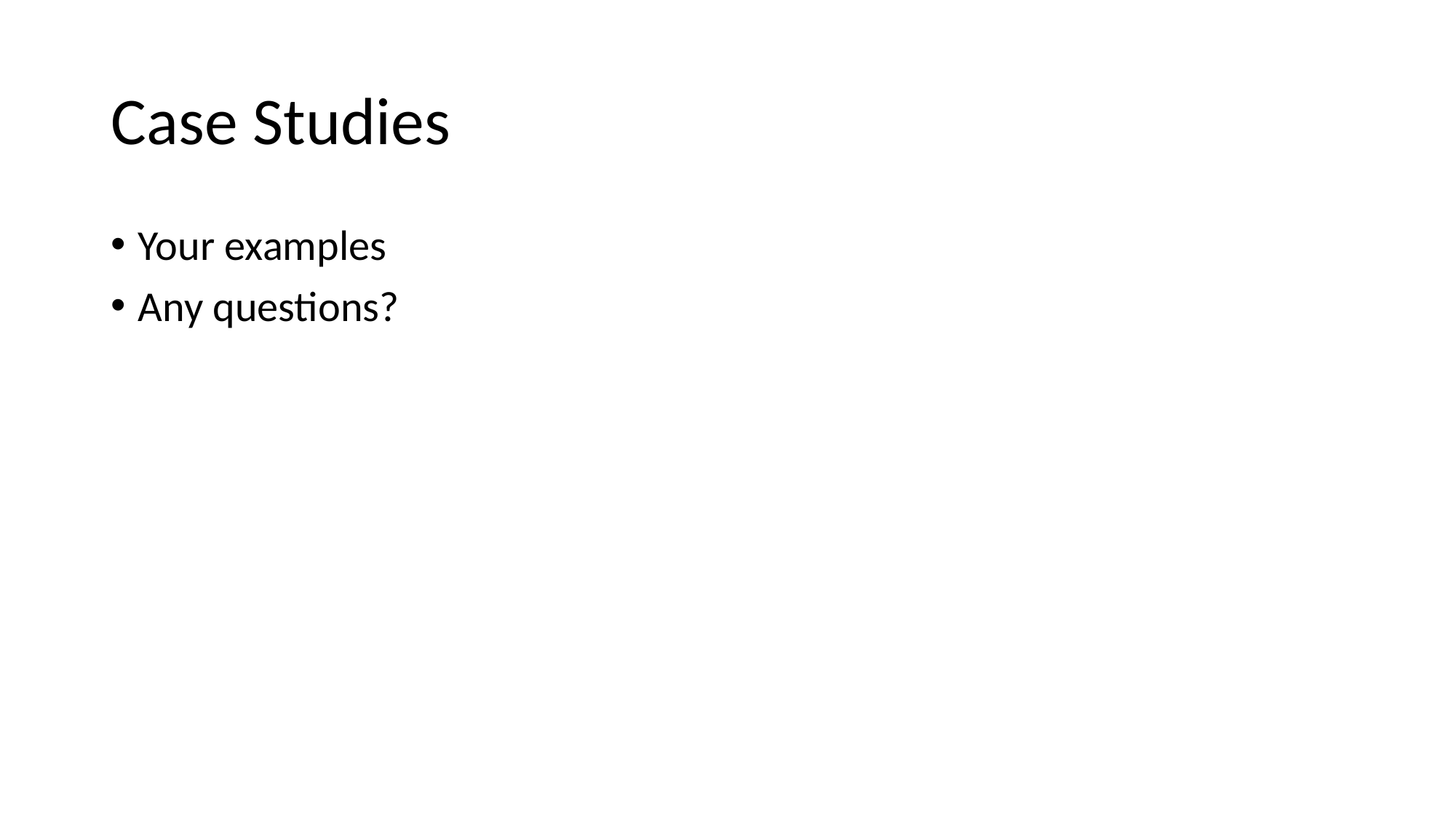

# Case Studies
Your examples
Any questions?